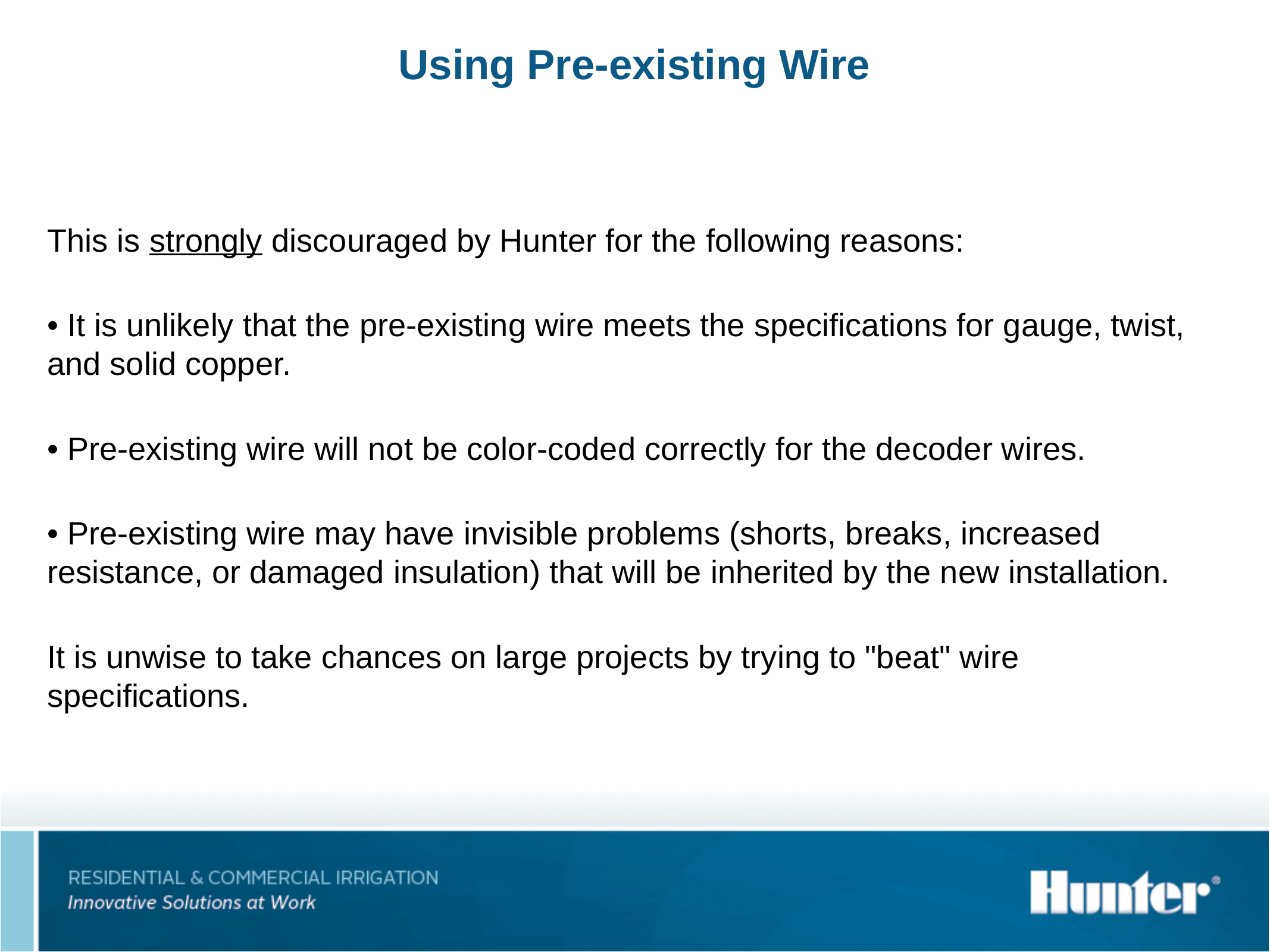

# Using Pre-existing Wire

This is strongly discouraged by Hunter for the following reasons:

• It is unlikely that the pre-existing wire meets the specifications for gauge, twist, and solid copper.

• Pre-existing wire will not be color-coded correctly for the decoder wires.

• Pre-existing wire may have invisible problems (shorts, breaks, increased resistance, or damaged insulation) that will be inherited by the new installation.

It is unwise to take chances on large projects by trying to "beat" wire specifications.